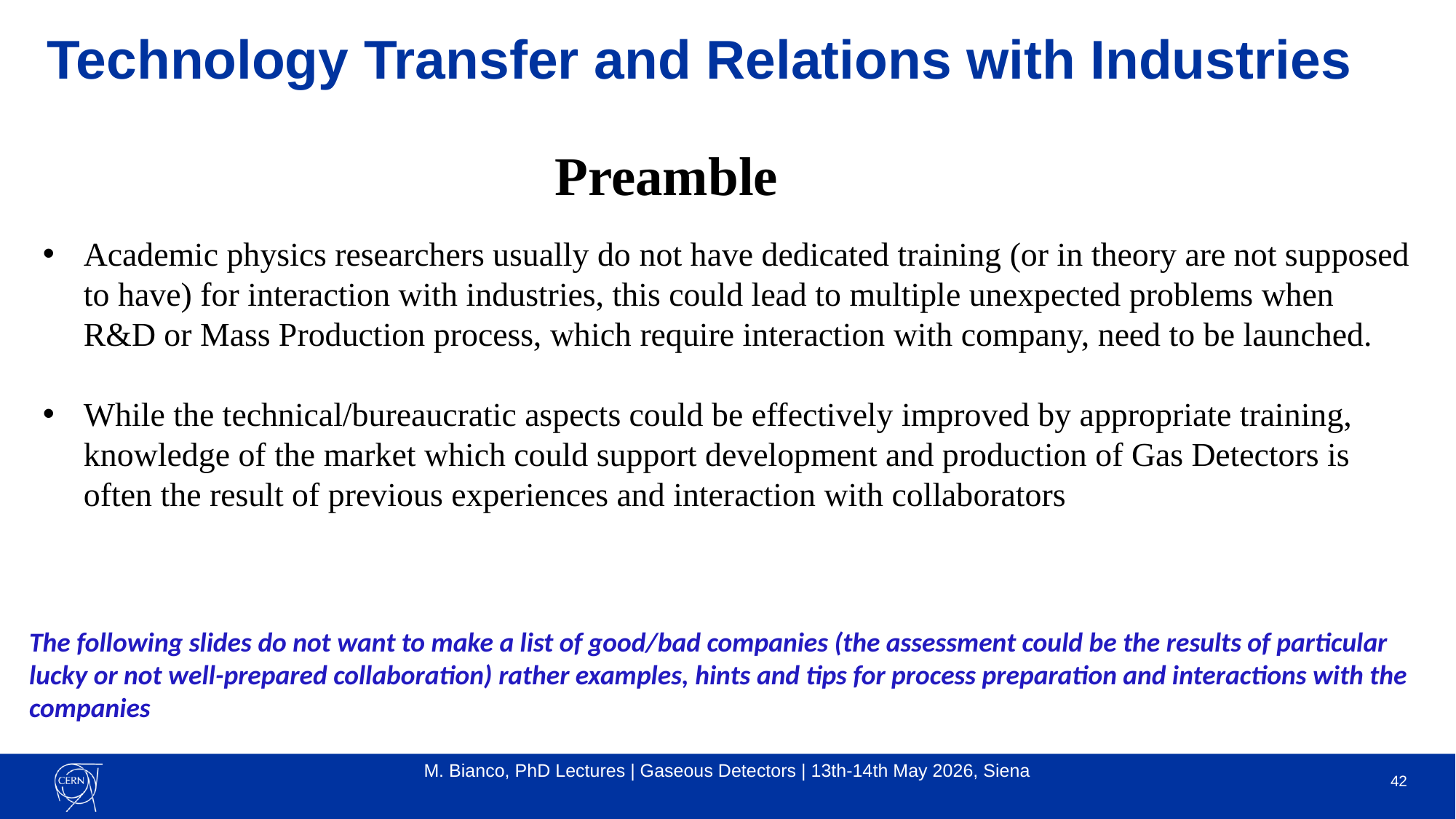

# Technology Transfer and Relations with Industries
Preamble
Academic physics researchers usually do not have dedicated training (or in theory are not supposed to have) for interaction with industries, this could lead to multiple unexpected problems when R&D or Mass Production process, which require interaction with company, need to be launched.

While the technical/bureaucratic aspects could be effectively improved by appropriate training, knowledge of the market which could support development and production of Gas Detectors is often the result of previous experiences and interaction with collaborators

The following slides do not want to make a list of good/bad companies (the assessment could be the results of particular lucky or not well-prepared collaboration) rather examples, hints and tips for process preparation and interactions with the companies
M. Bianco, PhD Lectures | Gaseous Detectors | 13th-14th May 2026, Siena
42